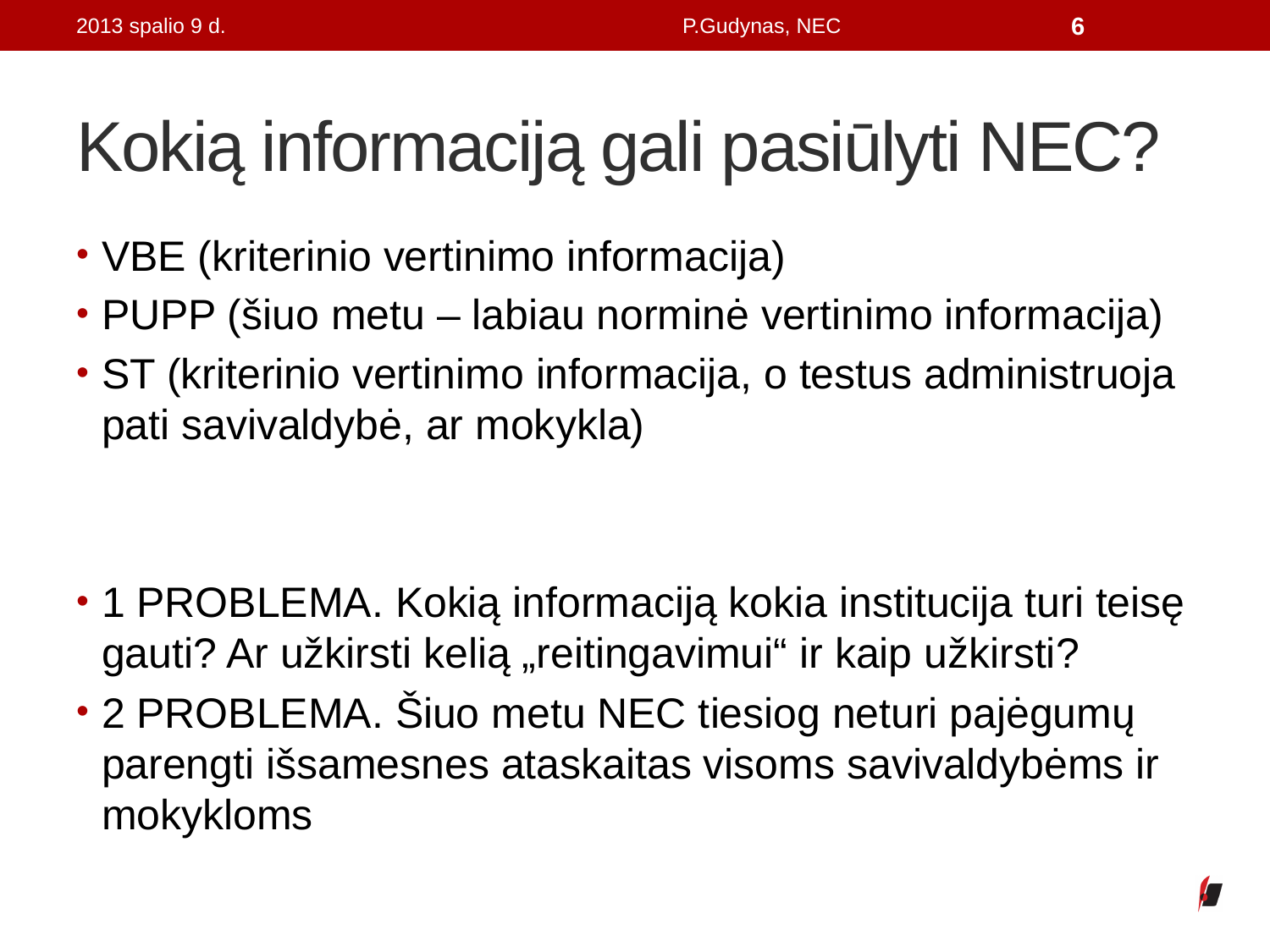

2013 spalio 9 d.
P.Gudynas, NEC
6
# Kokią informaciją gali pasiūlyti NEC?
VBE (kriterinio vertinimo informacija)
PUPP (šiuo metu – labiau norminė vertinimo informacija)
ST (kriterinio vertinimo informacija, o testus administruoja pati savivaldybė, ar mokykla)

1 PROBLEMA. Kokią informaciją kokia institucija turi teisę gauti? Ar užkirsti kelią „reitingavimui“ ir kaip užkirsti?
2 PROBLEMA. Šiuo metu NEC tiesiog neturi pajėgumų parengti išsamesnes ataskaitas visoms savivaldybėms ir mokykloms